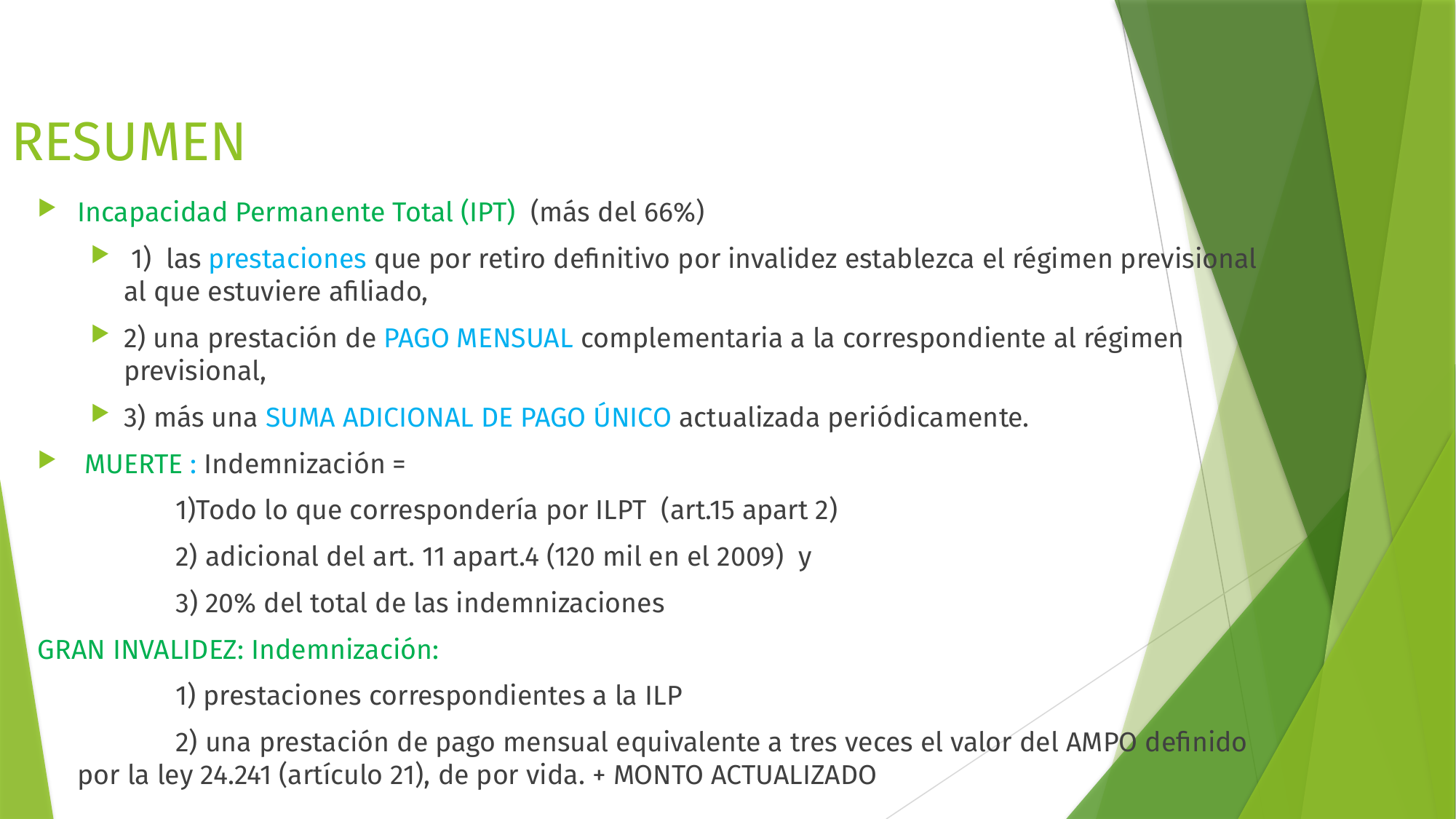

# RESUMEN
Incapacidad Permanente Total (IPT)  (más del 66%)
 1)  las prestaciones que por retiro definitivo por invalidez establezca el régimen previsional al que estuviere afiliado,
2) una prestación de PAGO MENSUAL complementaria a la correspondiente al régimen previsional,
3) más una SUMA ADICIONAL DE PAGO ÚNICO actualizada periódicamente.
 MUERTE : Indemnización =
		1)Todo lo que correspondería por ILPT  (art.15 apart 2)
		2) adicional del art. 11 apart.4 (120 mil en el 2009)  y
		3) 20% del total de las indemnizaciones
GRAN INVALIDEZ: Indemnización:
		1) prestaciones correspondientes a la ILP
		2) una prestación de pago mensual equivalente a tres veces el valor del AMPO definido por la ley 24.241 (artículo 21), de por vida. + MONTO ACTUALIZADO